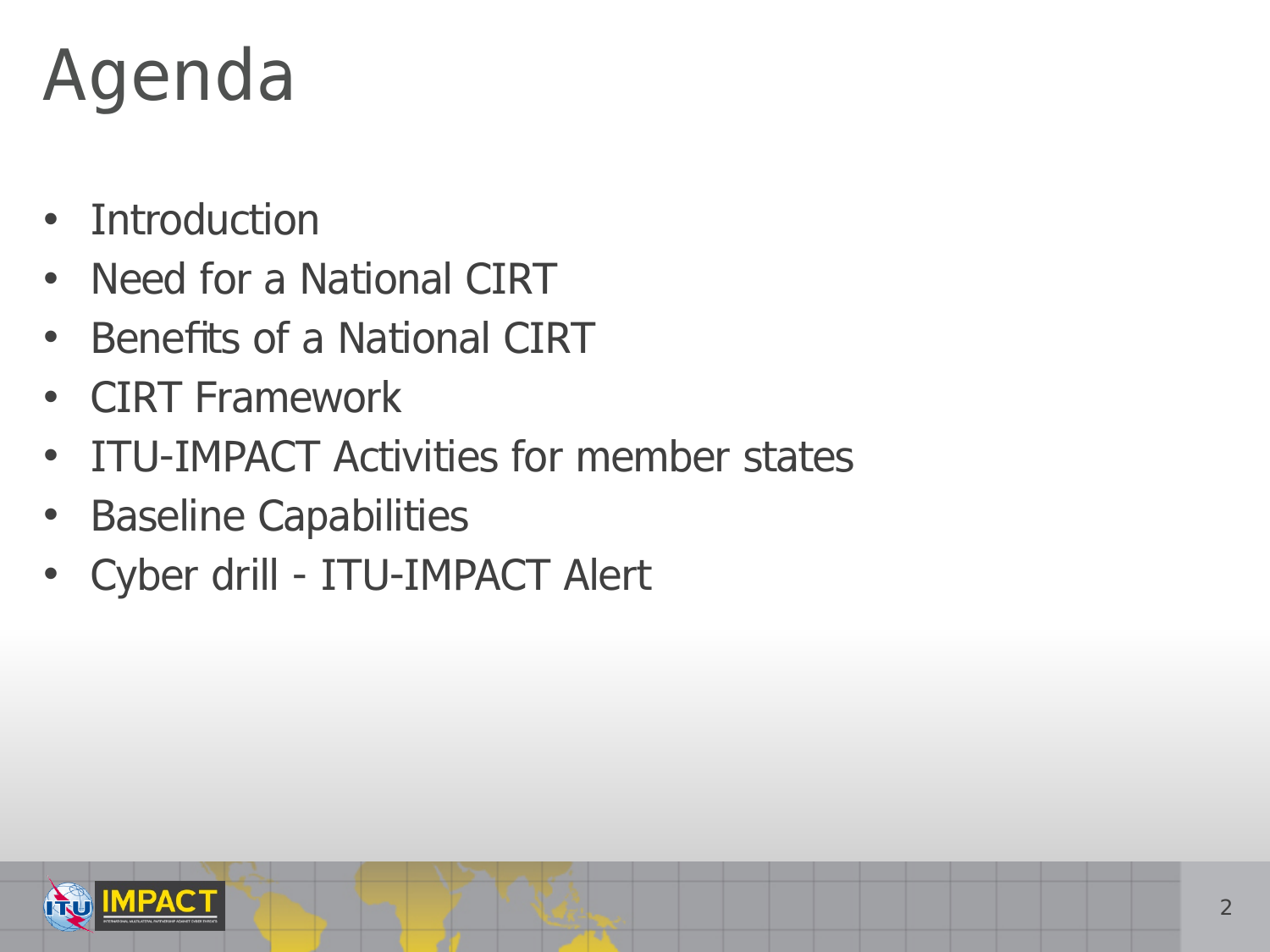

Agenda

Introduction
Need for a National CIRT
Benefits of a National CIRT
CIRT Framework
ITU-IMPACT Activities for member states
Baseline Capabilities
Cyber drill - ITU-IMPACT Alert